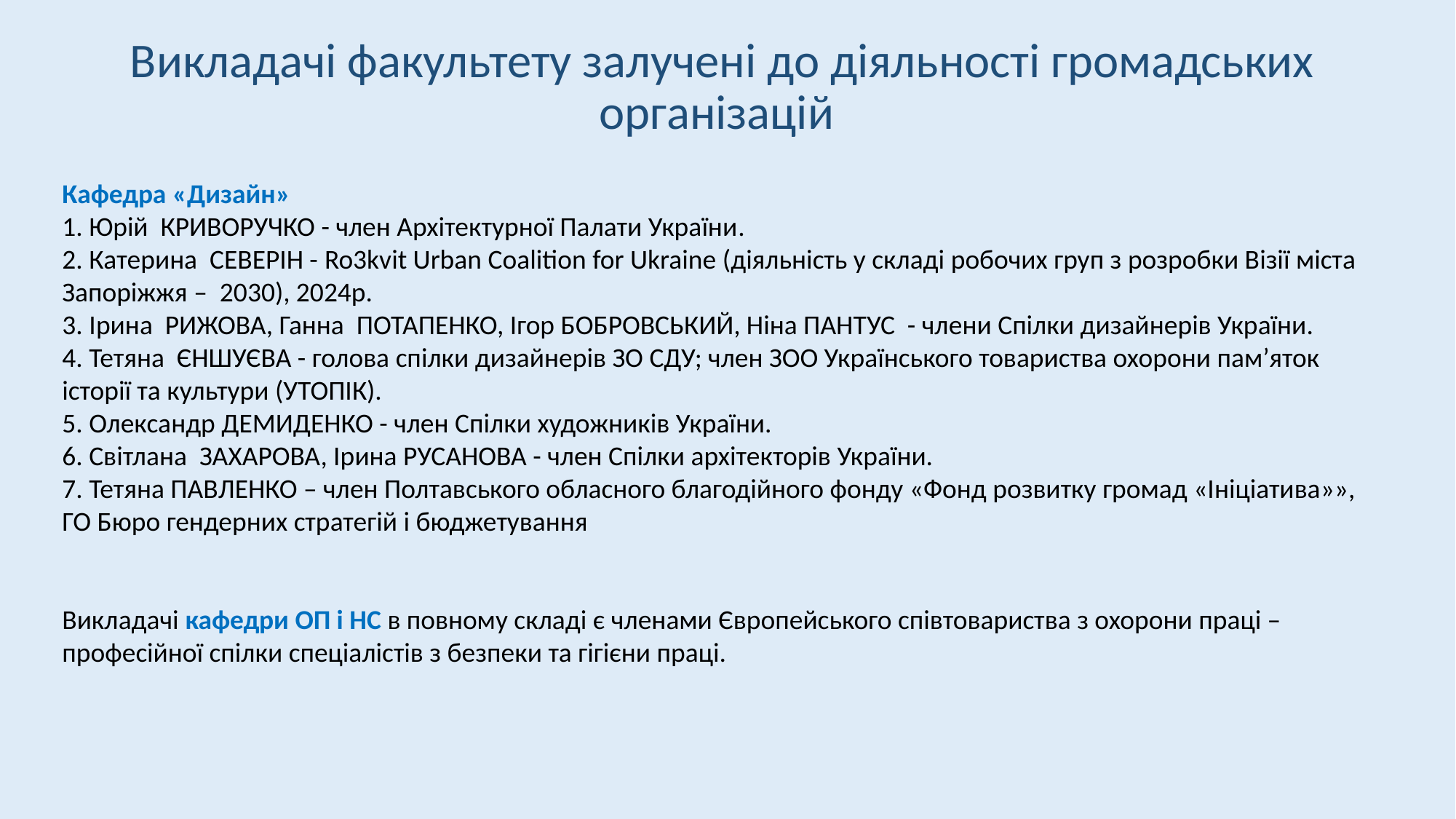

# Викладачі факультету залучені до діяльності громадських організацій
Кафедра «Дизайн»
1. Юрій  КРИВОРУЧКО - член Архітектурної Палати України.
2. Катерина  СЕВЕРІН - Ro3kvit Urban Coalition for Ukraine (діяльність у складі робочих груп з розробки Візії міста Запоріжжя –  2030), 2024р.
3. Ірина  РИЖОВА, Ганна  ПОТАПЕНКО, Ігор БОБРОВСЬКИЙ, Ніна ПАНТУС  - члени Спілки дизайнерів України.
4. Тетяна  ЄНШУЄВА - голова спілки дизайнерів ЗО СДУ; член ЗОО Українського товариства охорони пам’яток історії та культури (УТОПІК).
5. Олександр ДЕМИДЕНКО - член Спілки художників України.
6. Світлана  ЗАХАРОВА, Ірина РУСАНОВА - член Спілки архітекторів України.
7. Тетяна ПАВЛЕНКО – член Полтавського обласного благодійного фонду «Фонд розвитку громад «Ініціатива»», ГО Бюро гендерних стратегій і бюджетування

Викладачі кафедри ОП і НС в повному складі є членами Європейського співтовариства з охорони праці – професійної спілки спеціалістів з безпеки та гігієни праці.